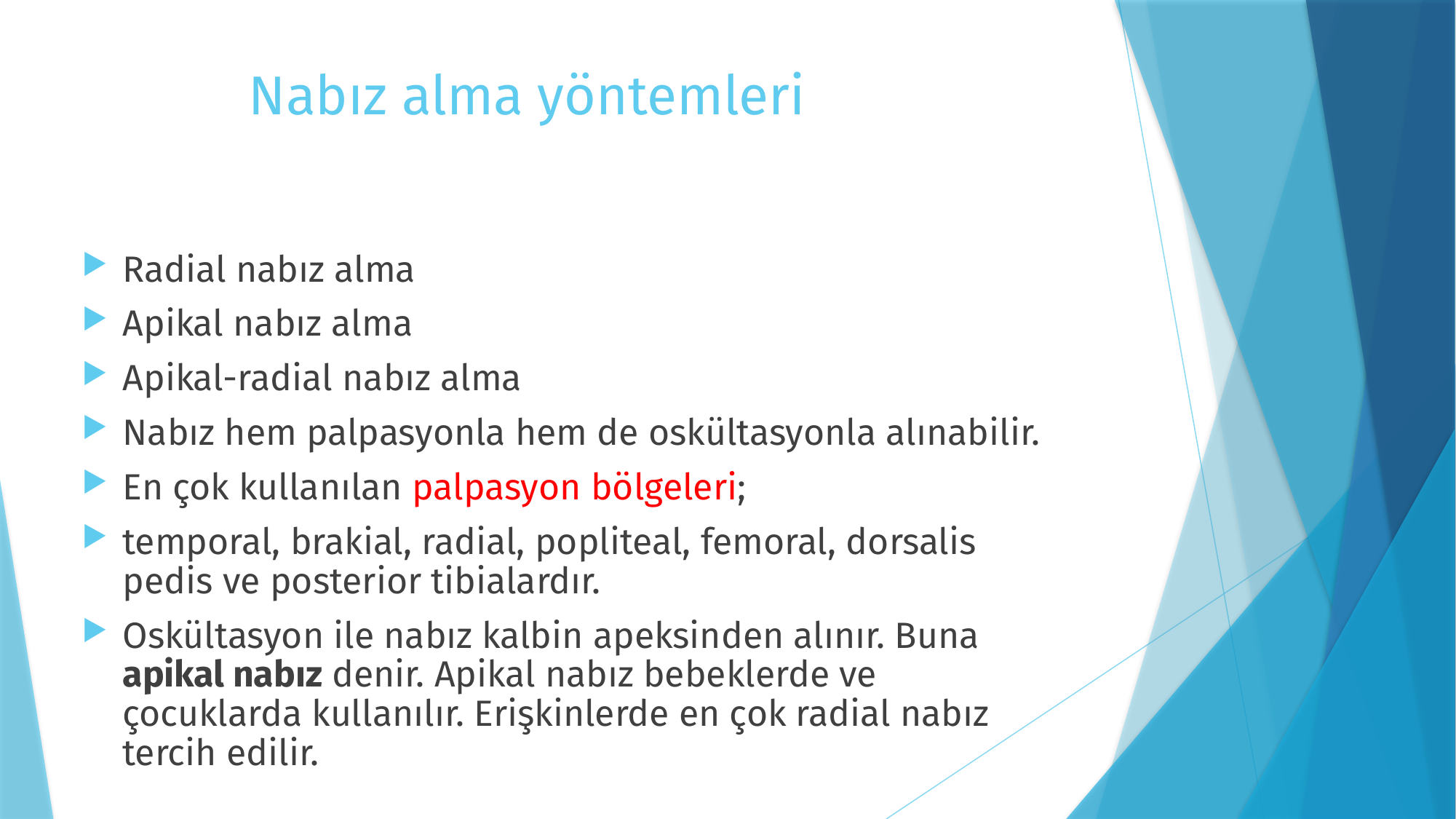

# Nabız alma yöntemleri

Radial nabız alma
Apikal nabız alma
Apikal-radial nabız alma
Nabız hem palpasyonla hem de oskültasyonla alınabilir.
En çok kullanılan palpasyon bölgeleri;
temporal, brakial, radial, popliteal, femoral, dorsalis pedis ve posterior tibialardır.
Oskültasyon ile nabız kalbin apeksinden alınır. Buna apikal nabız denir. Apikal nabız bebeklerde ve çocuklarda kullanılır. Erişkinlerde en çok radial nabız tercih edilir.